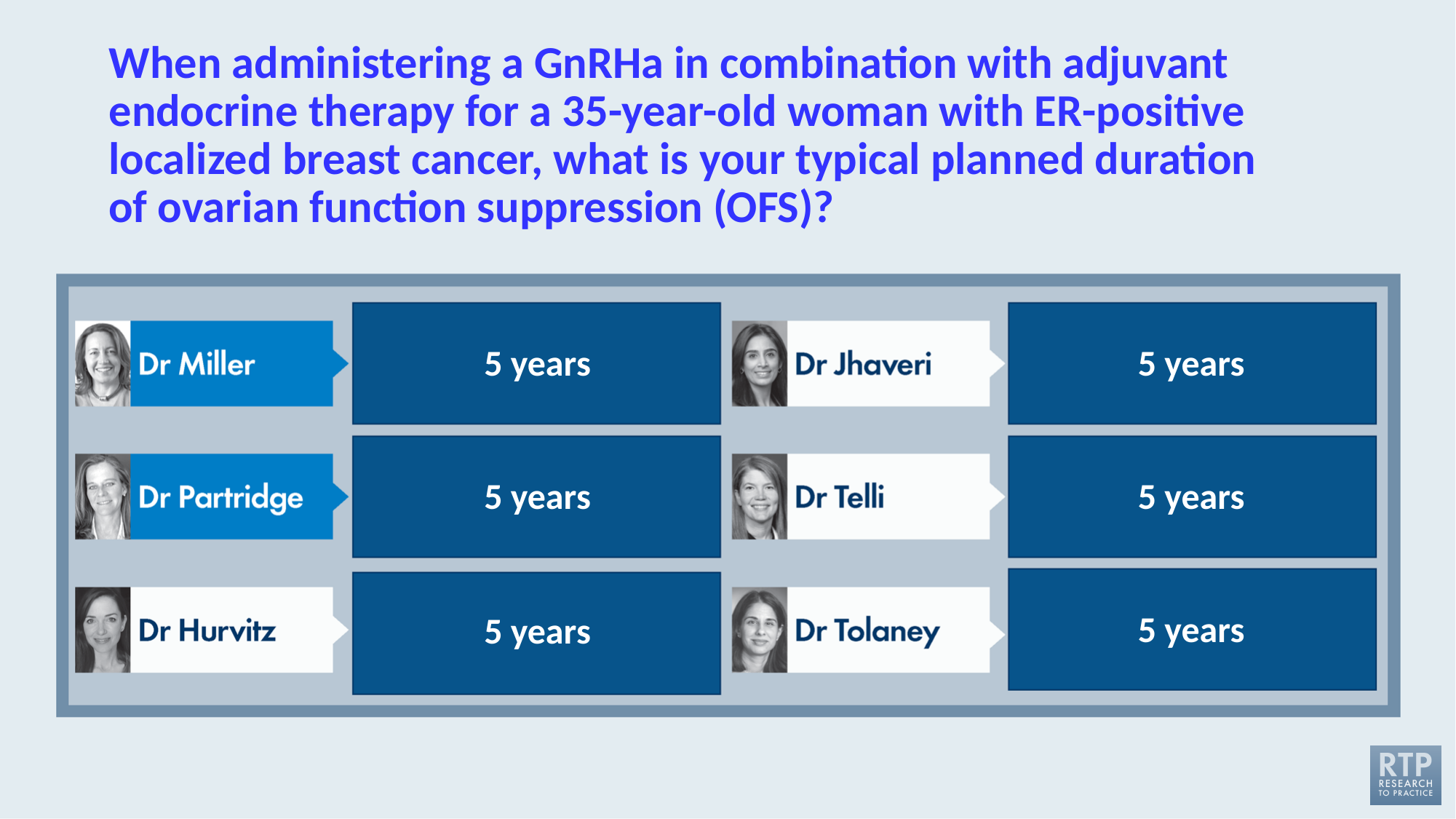

# When administering a GnRHa in combination with adjuvant endocrine therapy for a 35-year-old woman with ER-positive localized breast cancer, what is your typical planned duration of ovarian function suppression (OFS)?
5 years
5 years
5 years
5 years
5 years
5 years